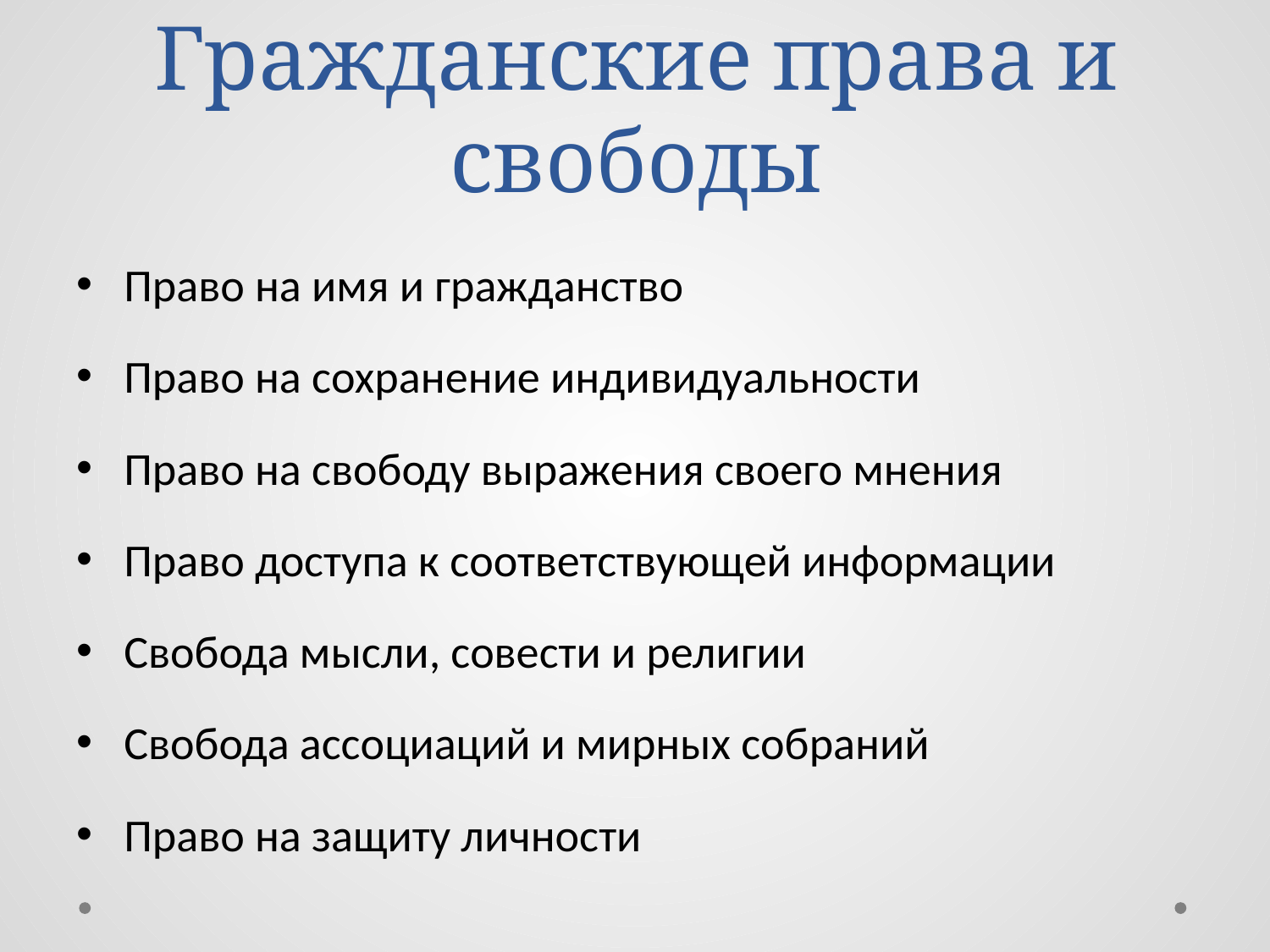

# Гражданские права и свободы
Право на имя и гражданство
Право на сохранение индивидуальности
Право на свободу выражения своего мнения
Право доступа к соответствующей информации
Свобода мысли, совести и религии
Свобода ассоциаций и мирных собраний
Право на защиту личности